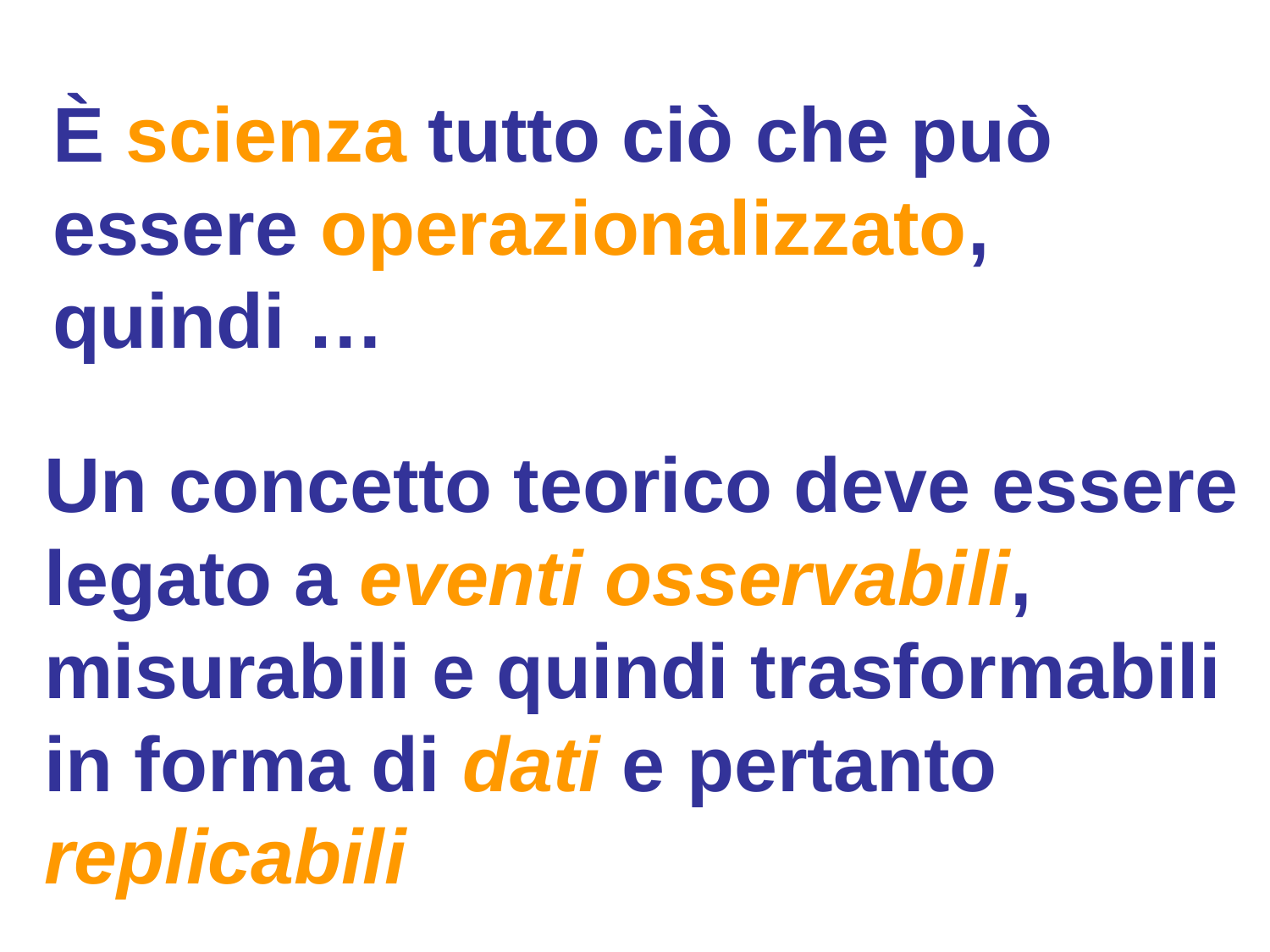

È scienza tutto ciò che può essere operazionalizzato, quindi …
Un concetto teorico deve essere legato a eventi osservabili, misurabili e quindi trasformabili in forma di dati e pertanto replicabili